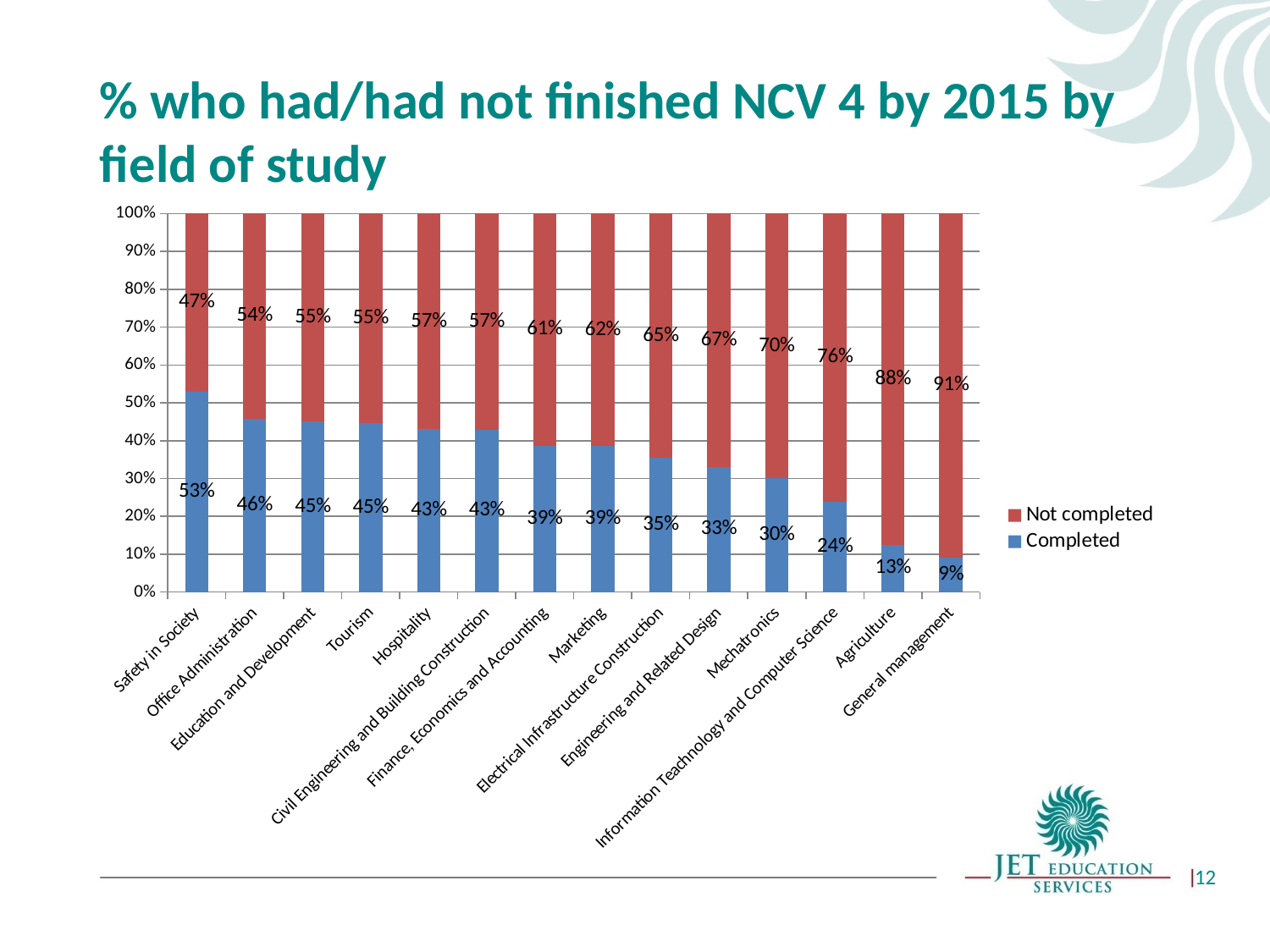

# % who had/had not finished NCV 4 by 2015 by field of study

### Chart

| Category | Completed | Not completed |
|---|---|---|
| Safety in Society | 0.529 | 0.471 |
| Office Administration | 0.458 | 0.542 |
| Education and Development | 0.45 | 0.55 |
| Tourism | 0.446 | 0.554 |
| Hospitality | 0.43 | 0.57 |
| Civil Engineering and Building Construction | 0.429 | 0.571 |
| Finance, Economics and Accounting | 0.386 | 0.614 |
| Marketing | 0.385 | 0.615 |
| Electrical Infrastructure Construction | 0.354 | 0.646 |
| Engineering and Related Design | 0.331 | 0.669 |
| Mechatronics | 0.3 | 0.7 |
| Information Teachnology and Computer Science | 0.238 | 0.762 |
| Agriculture | 0.125 | 0.875 |
| General management | 0.091 | 0.909 |
12